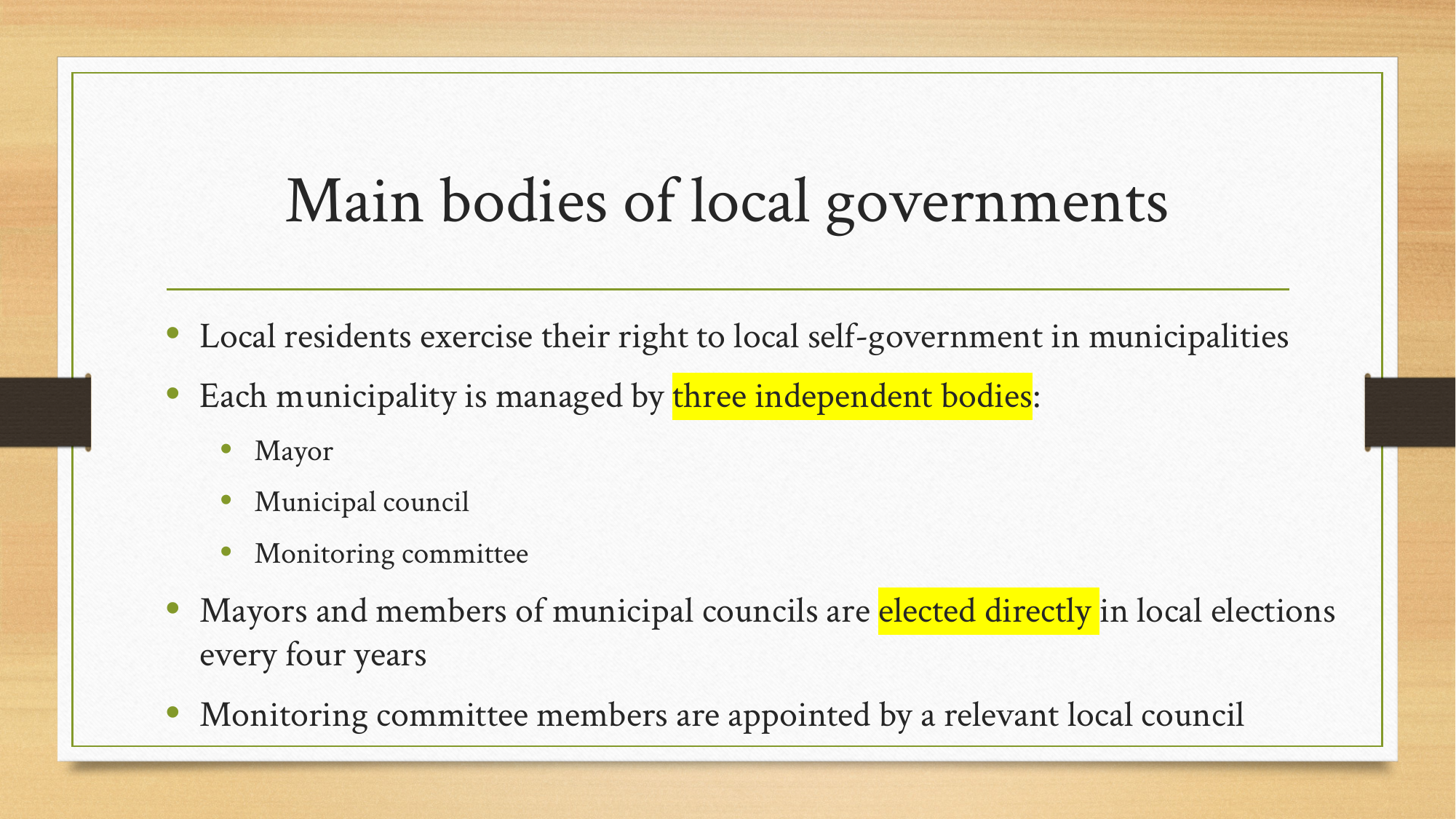

# Main bodies of local governments
Local residents exercise their right to local self-government in municipalities
Each municipality is managed by three independent bodies:
Mayor
Municipal council
Monitoring committee
Mayors and members of municipal councils are elected directly in local elections every four years
Monitoring committee members are appointed by a relevant local council